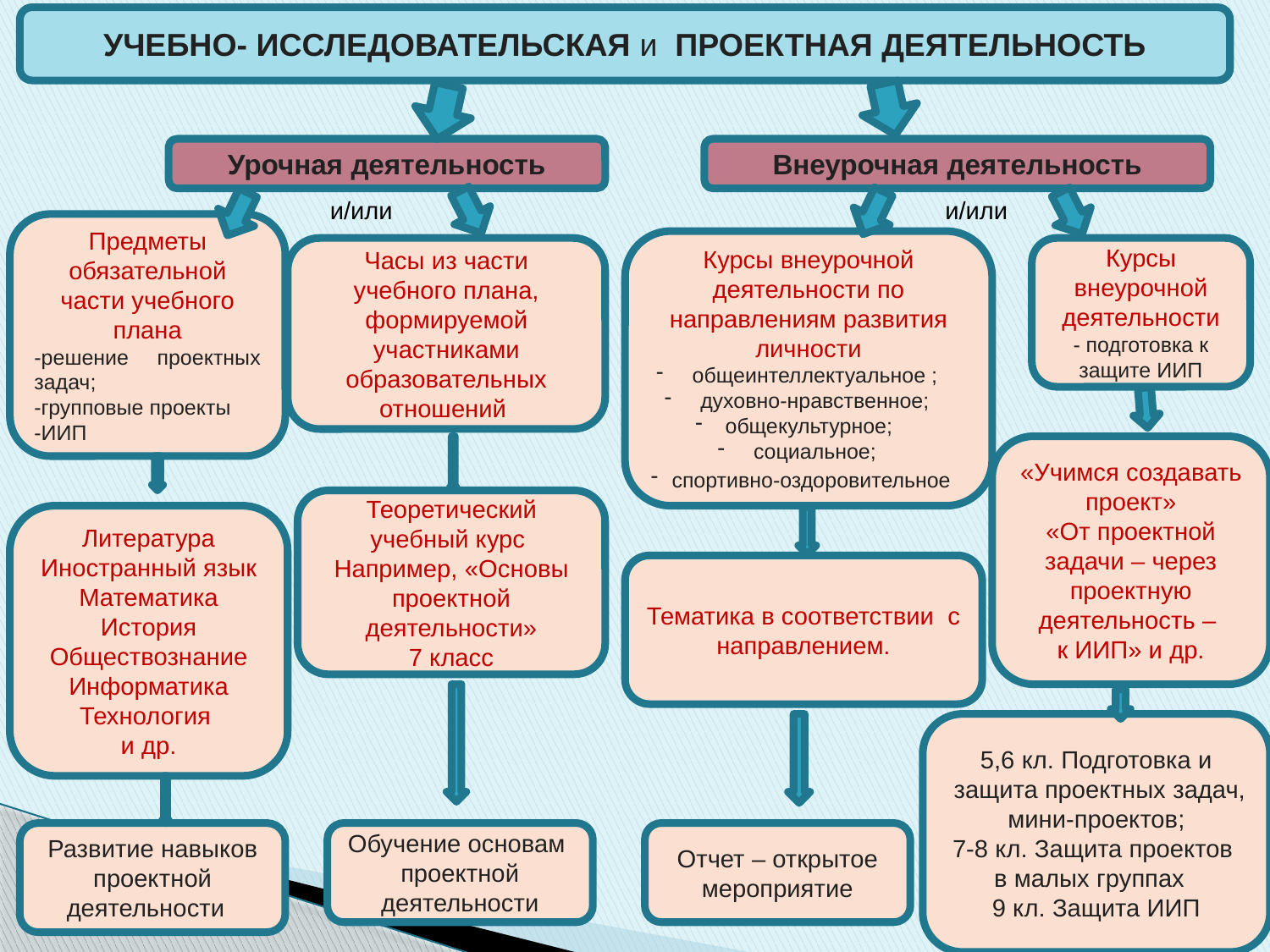

УЧЕБНО- ИССЛЕДОВАТЕЛЬСКАЯ и  ПРОЕКТНАЯ ДЕЯТЕЛЬНОСТЬ

Урочная деятельность
Внеурочная деятельность
и/или

и/или

Предметы обязательной части учебного плана
-решение проектных задач;
-групповые проекты
-ИИП

Курсы внеурочной деятельности по направлениям развития личности
 общеинтеллектуальное ;
 духовно-нравственное;
общекультурное;
 социальное;
 спортивно-оздоровительное
Часы из части учебного плана, формируемой участниками образовательных отношений
Курсы внеурочной деятельности
- подготовка к защите ИИП

«Учимся создавать проект»
«От проектной задачи – через проектную деятельность –
к ИИП» и др.

Теоретический учебный курс
Например, «Основы проектной деятельности»
7 класс
Литература
Иностранный язык
Математика
История
Обществознание
Информатика
Технология
и др.

Тематика в соответствии  с направлением.

5,6 кл. Подготовка и
 защита проектных задач, мини-проектов;
7-8 кл. Защита проектов  в малых группах
9 кл. Защита ИИП

Развитие навыков проектной деятельности
Обучение основам
проектной деятельности
Отчет – открытое мероприятие